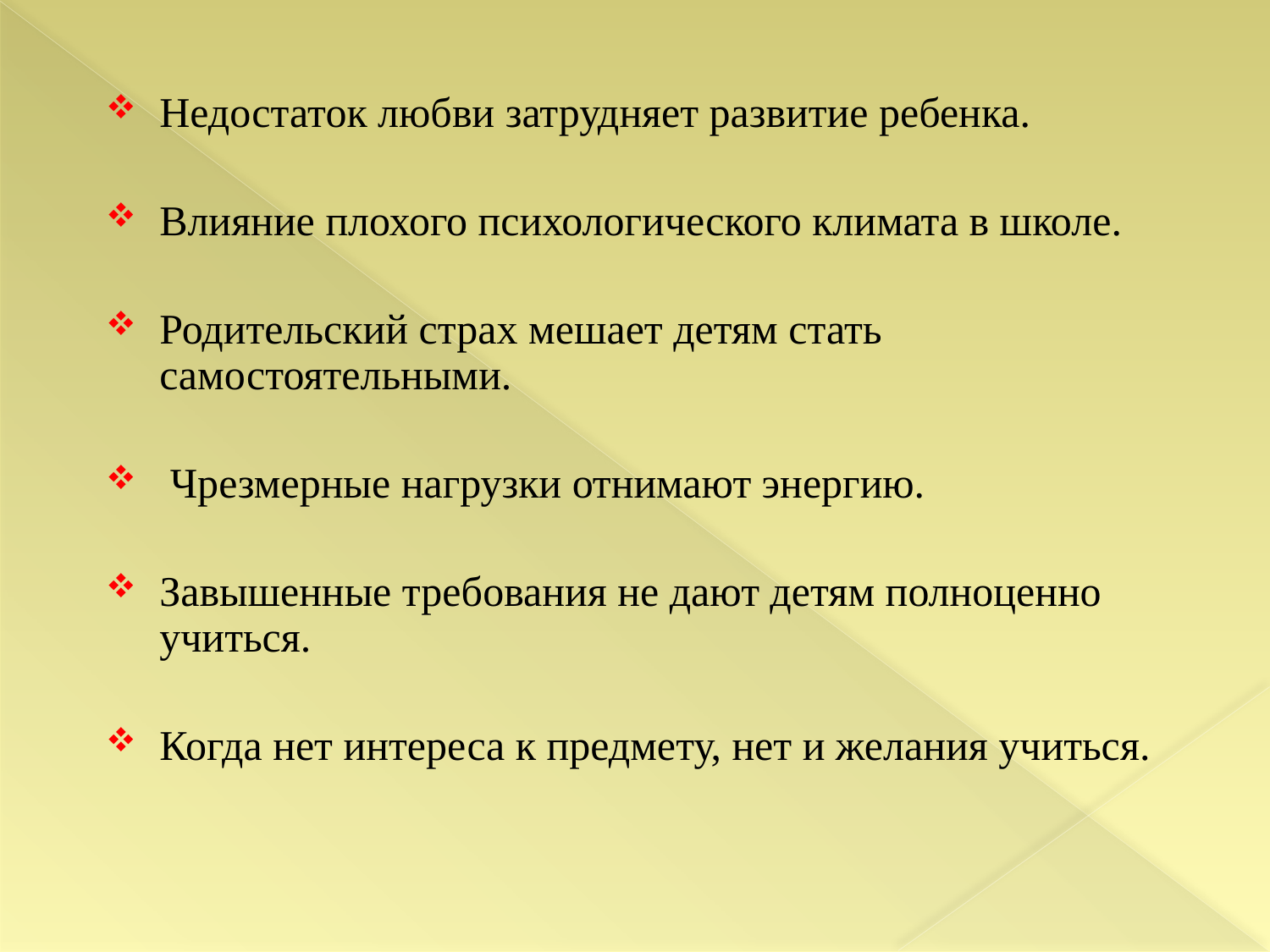

Недостаток любви затрудняет развитие ребенка.

Влияние плохого психологического климата в школе.

Родительский страх мешает детям стать самостоятельными.

 Чрезмерные нагрузки отнимают энергию.

Завышенные требования не дают детям полноценно учиться.

Когда нет интереса к предмету, нет и желания учиться.